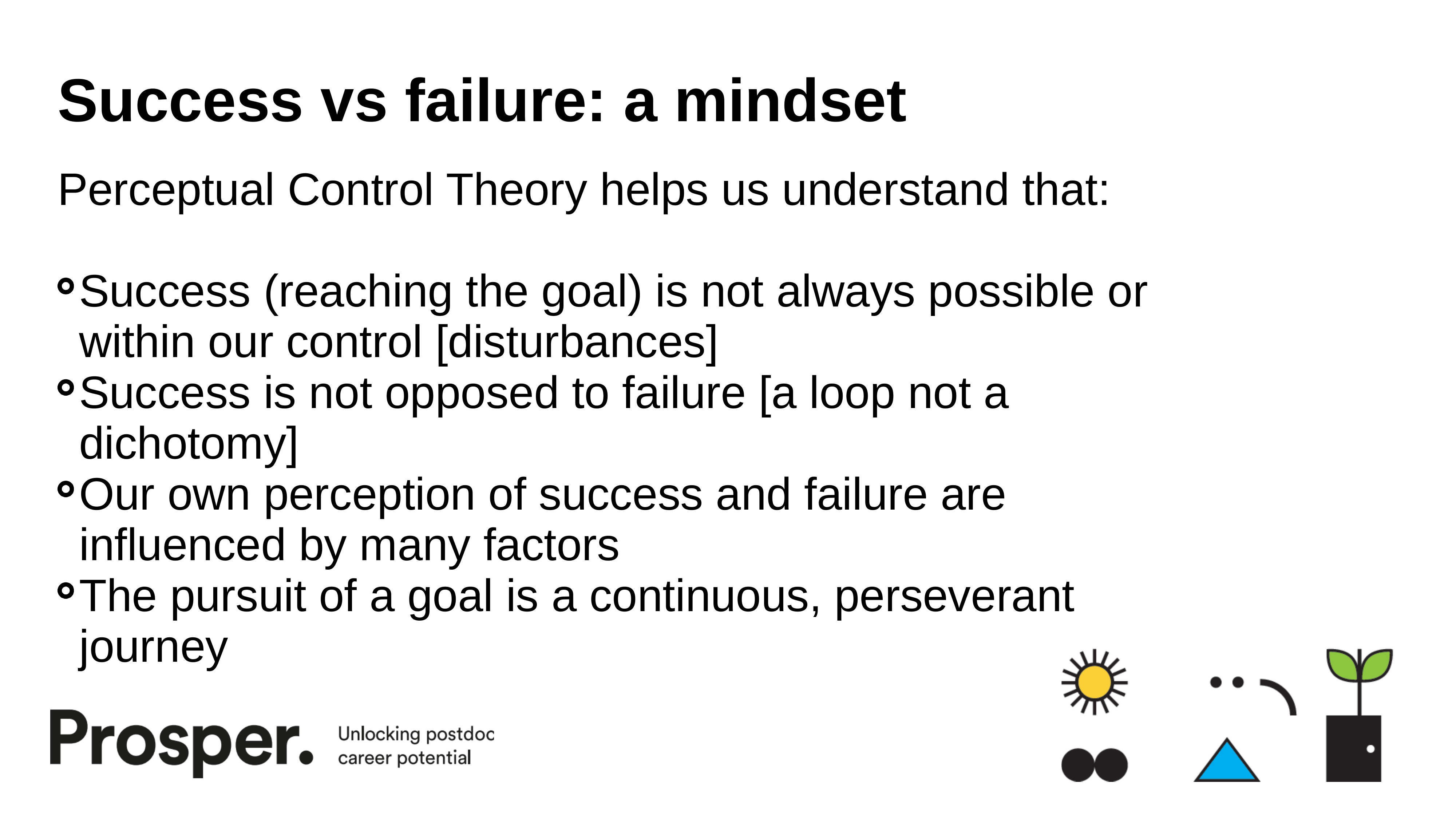

# Success vs failure: a mindset
Perceptual Control Theory helps us understand that:

Success (reaching the goal) is not always possible or within our control [disturbances]
Success is not opposed to failure [a loop not a dichotomy]
Our own perception of success and failure are influenced by many factors
The pursuit of a goal is a continuous, perseverant journey